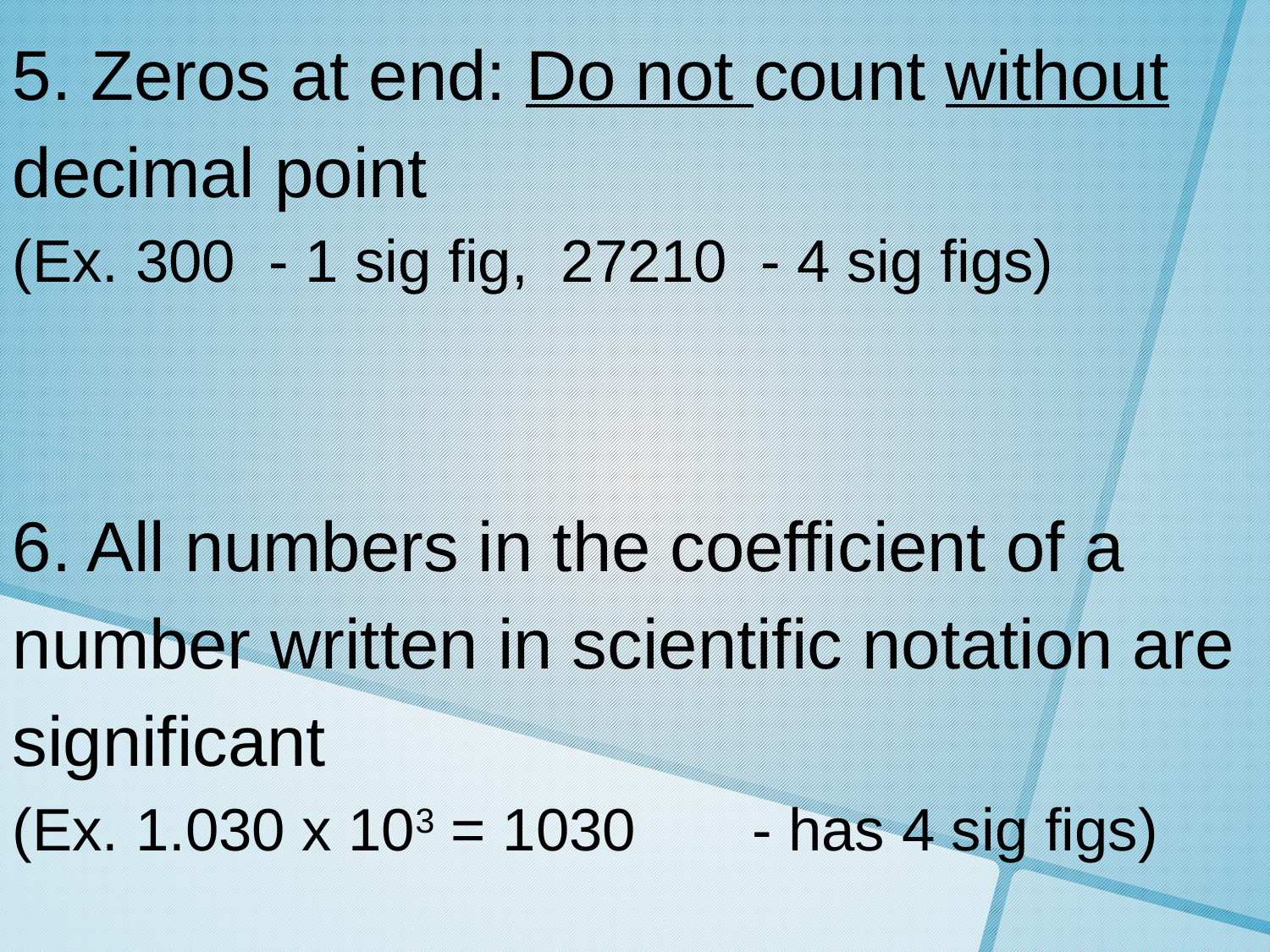

5. Zeros at end: Do not count without decimal point
(Ex. 300  - 1 sig fig,  27210  - 4 sig figs)

6. All numbers in the coefficient of a number written in scientific notation are significant
(Ex. 1.030 x 103 = 1030       - has 4 sig figs)